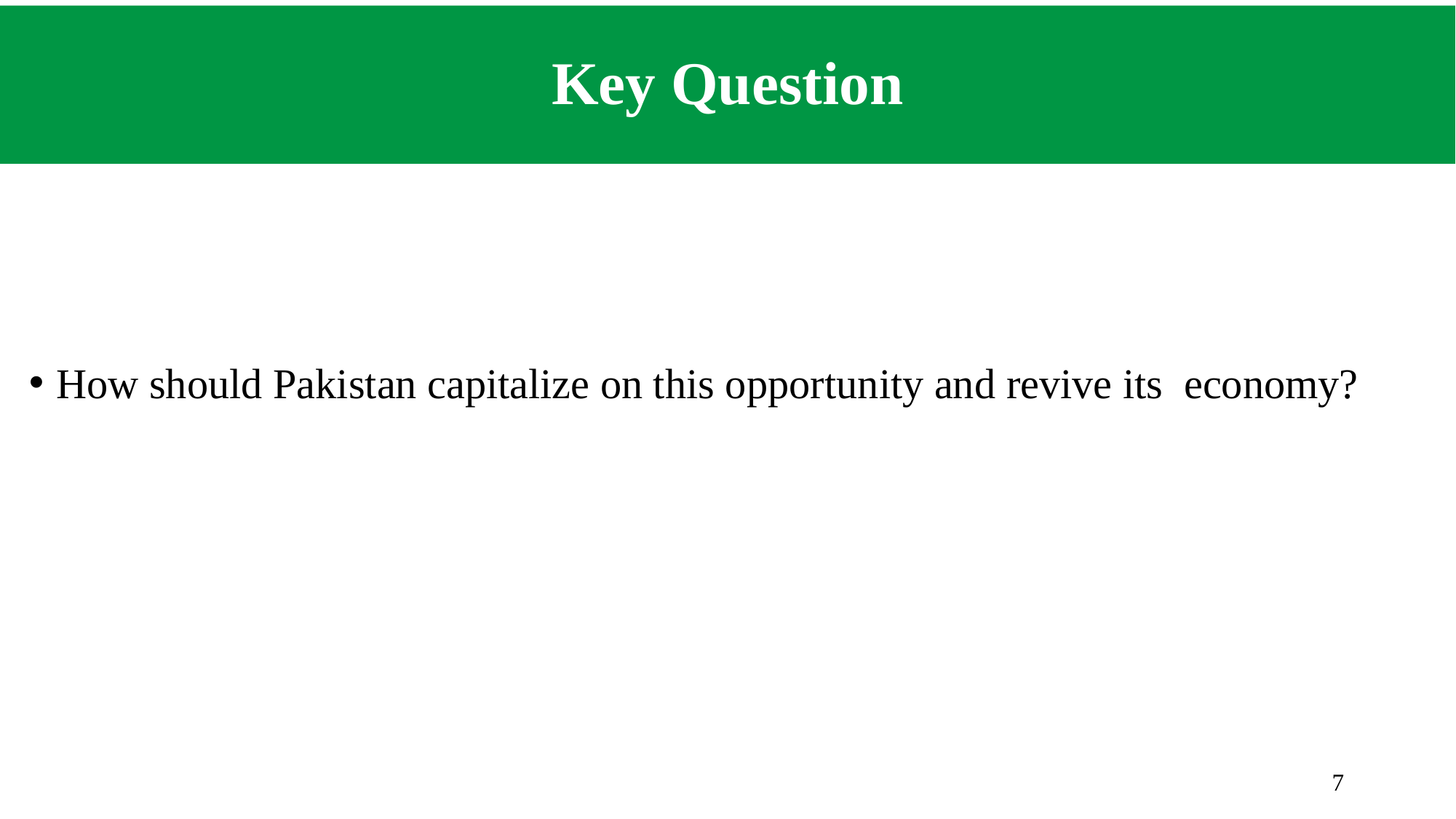

# Key Question
How should Pakistan capitalize on this opportunity and revive its  economy?

7